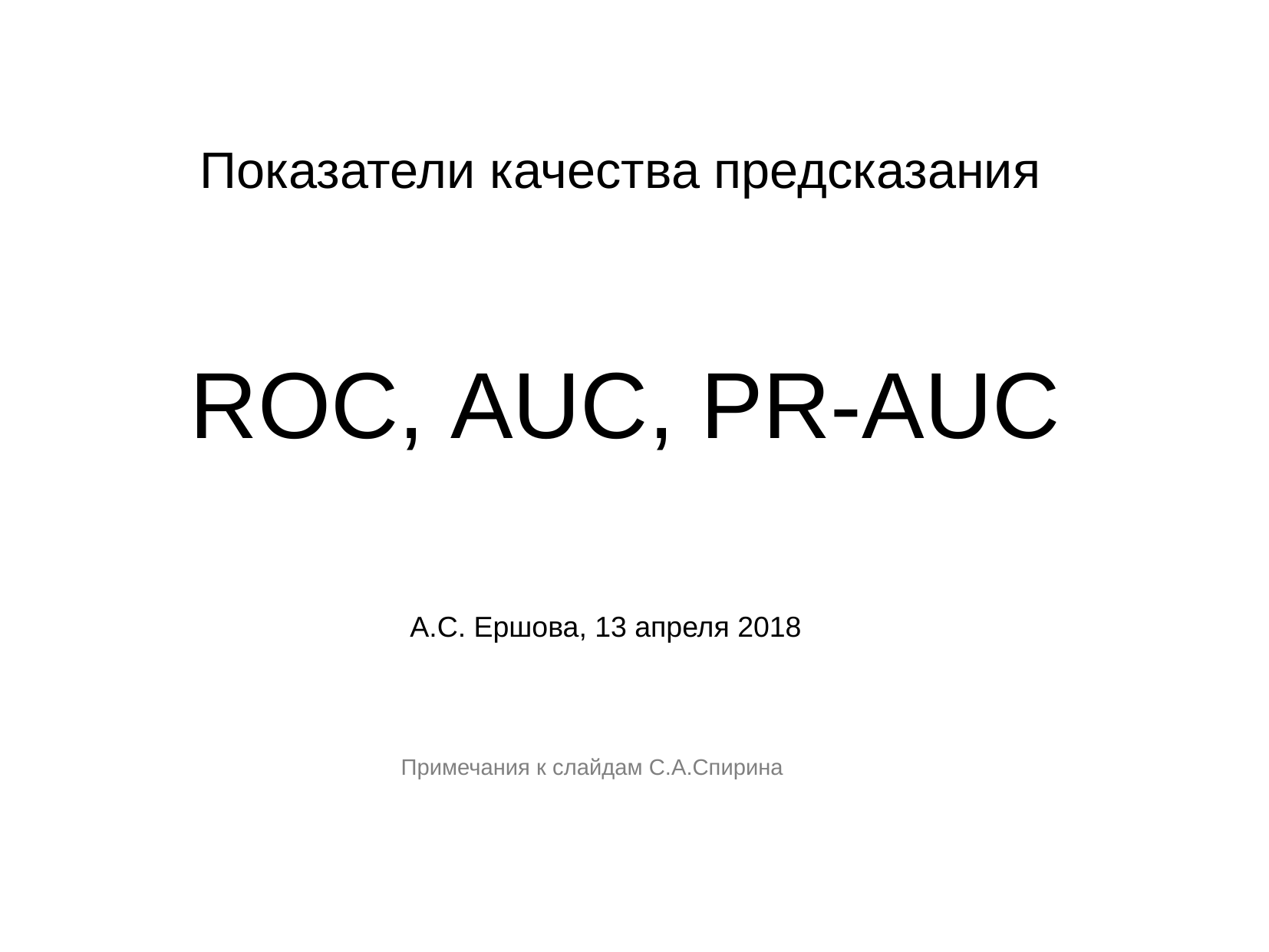

Показатели качества предсказания

ROC, AUC, PR-AUC
А.С. Ершова, 13 апреля 2018
Примечания к слайдам С.А.Спирина